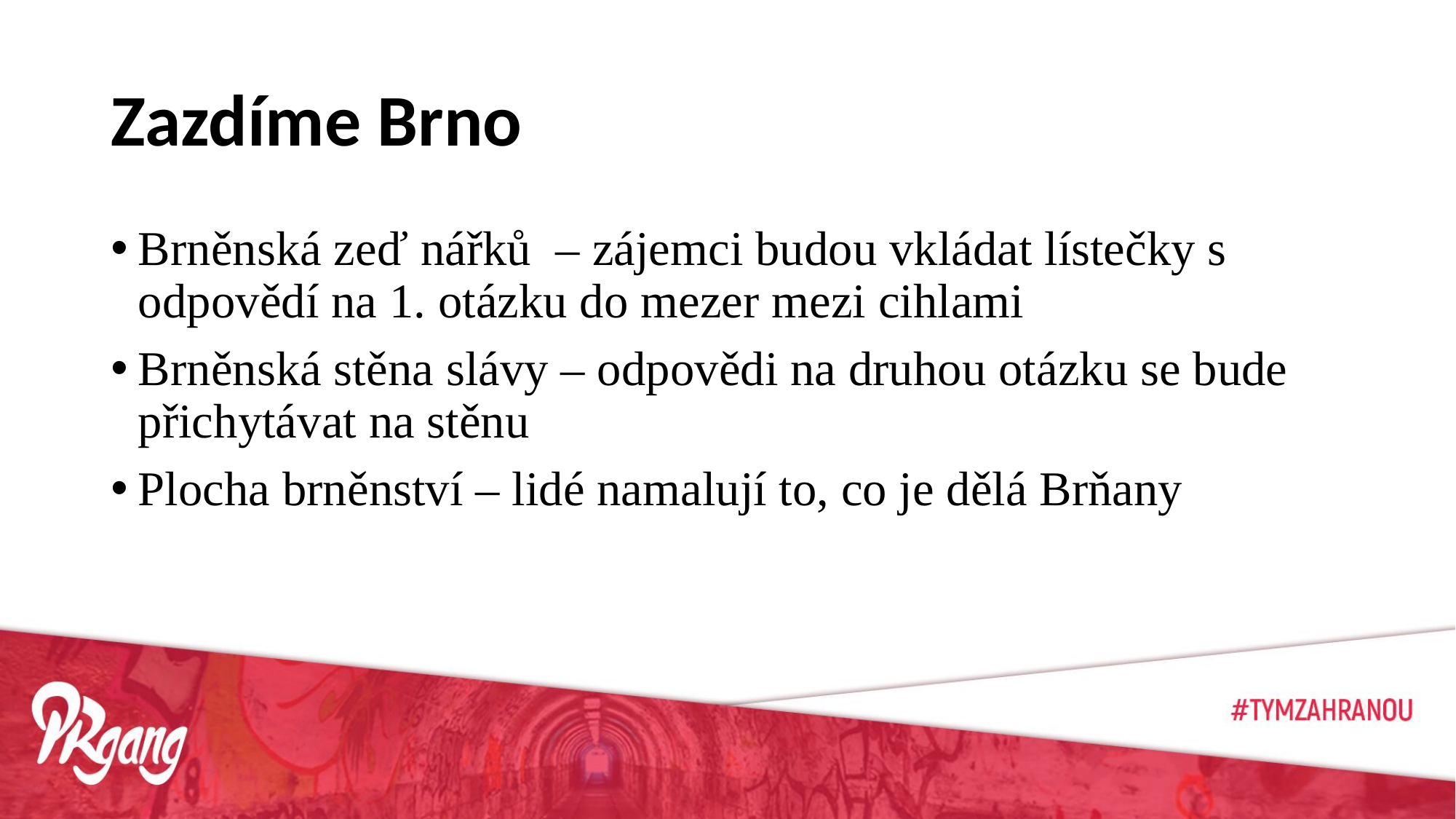

# Zazdíme Brno
Brněnská zeď nářků  – zájemci budou vkládat lístečky s odpovědí na 1. otázku do mezer mezi cihlami
Brněnská stěna slávy – odpovědi na druhou otázku se bude přichytávat na stěnu
Plocha brněnství – lidé namalují to, co je dělá Brňany